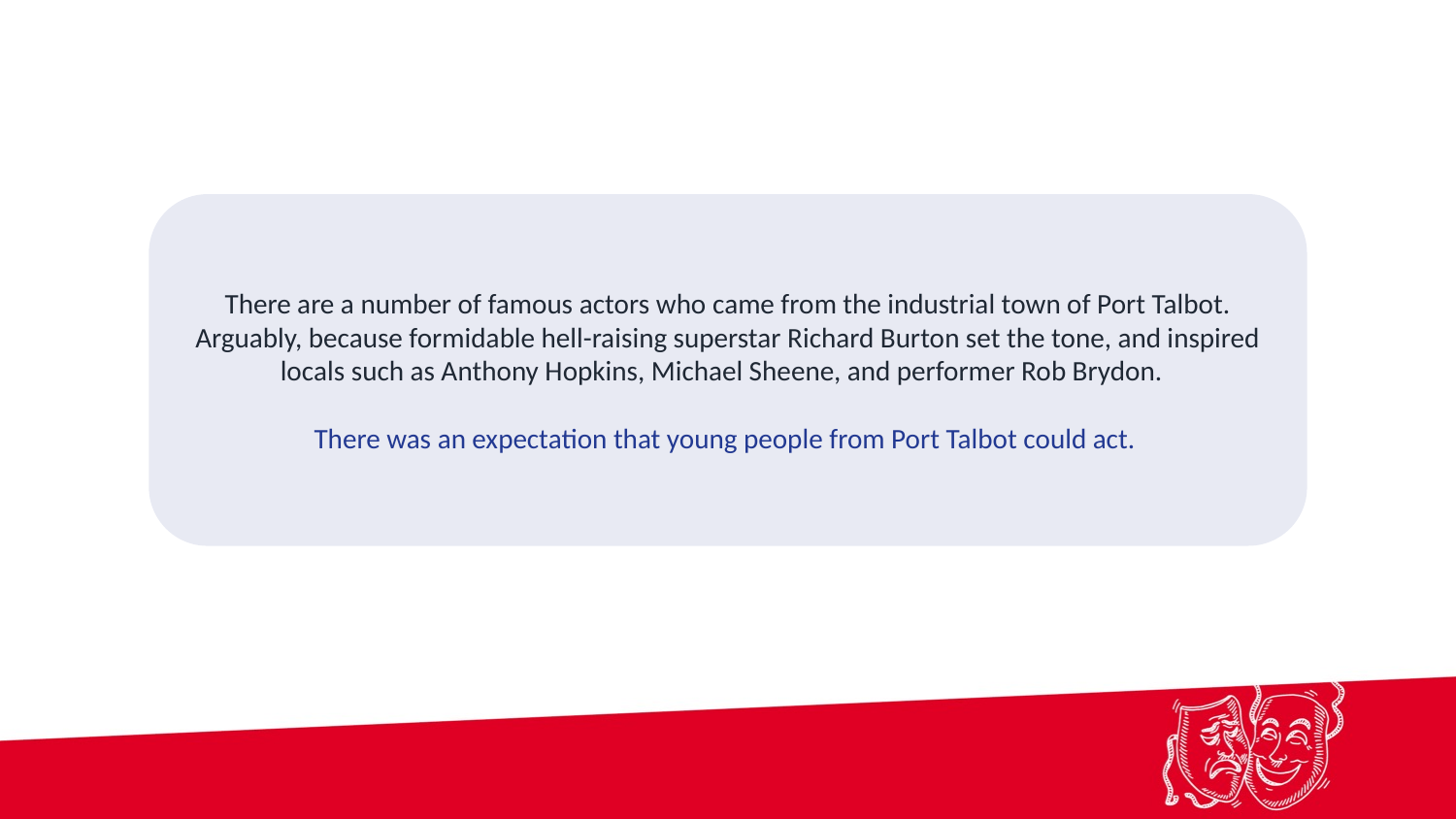

There are a number of famous actors who came from the industrial town of Port Talbot. Arguably, because formidable hell-raising superstar Richard Burton set the tone, and inspired locals such as Anthony Hopkins, Michael Sheene, and performer Rob Brydon.

There was an expectation that young people from Port Talbot could act.